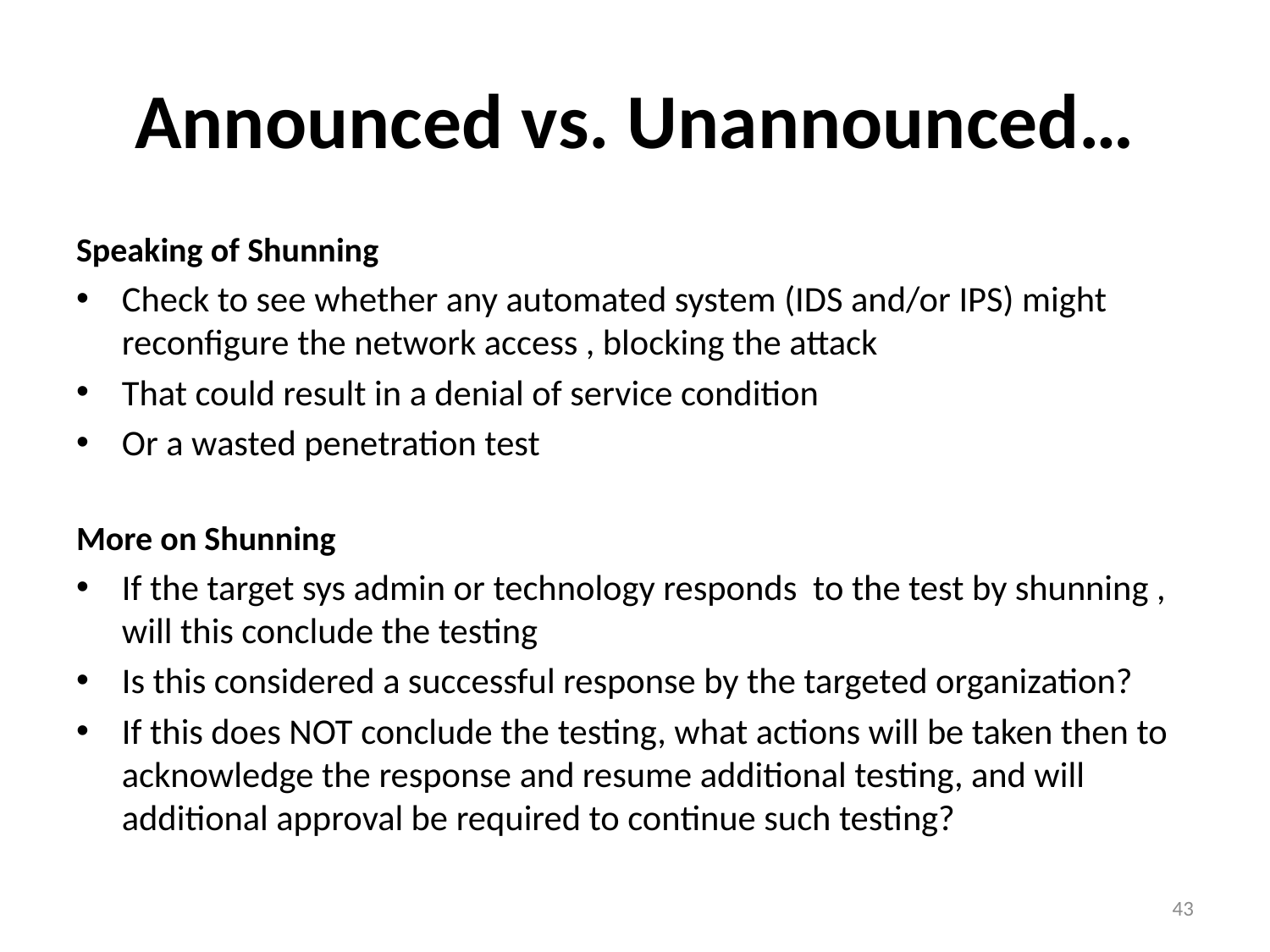

# Announced vs. Unannounced…
Speaking of Shunning
Check to see whether any automated system (IDS and/or IPS) might reconfigure the network access , blocking the attack
That could result in a denial of service condition
Or a wasted penetration test

More on Shunning
If the target sys admin or technology responds  to the test by shunning , will this conclude the testing
Is this considered a successful response by the targeted organization?
If this does NOT conclude the testing, what actions will be taken then to acknowledge the response and resume additional testing, and will additional approval be required to continue such testing?
43